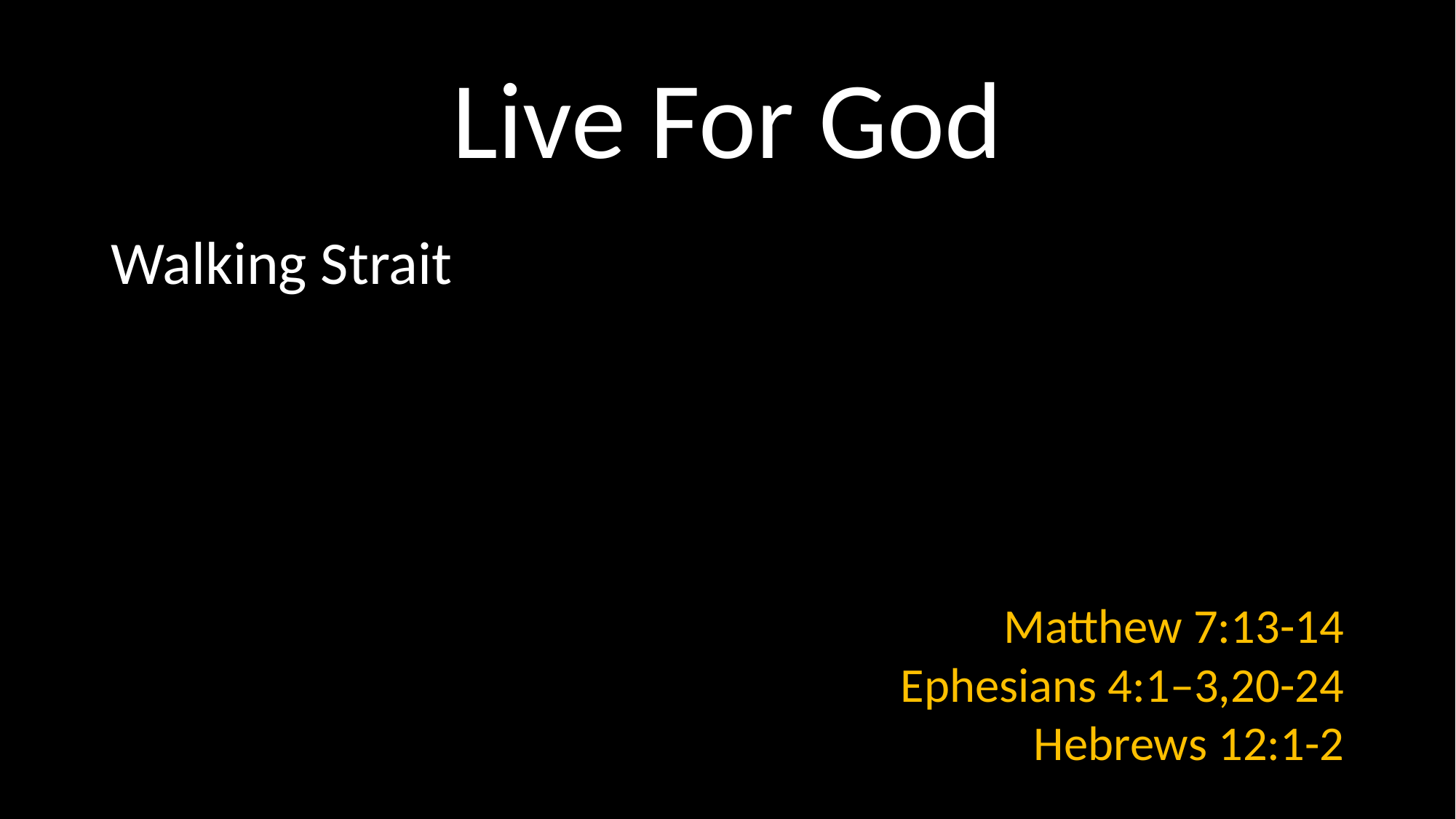

# Live For God
Walking Strait
Matthew 7:13-14
Ephesians 4:1–3,20-24
Hebrews 12:1-2